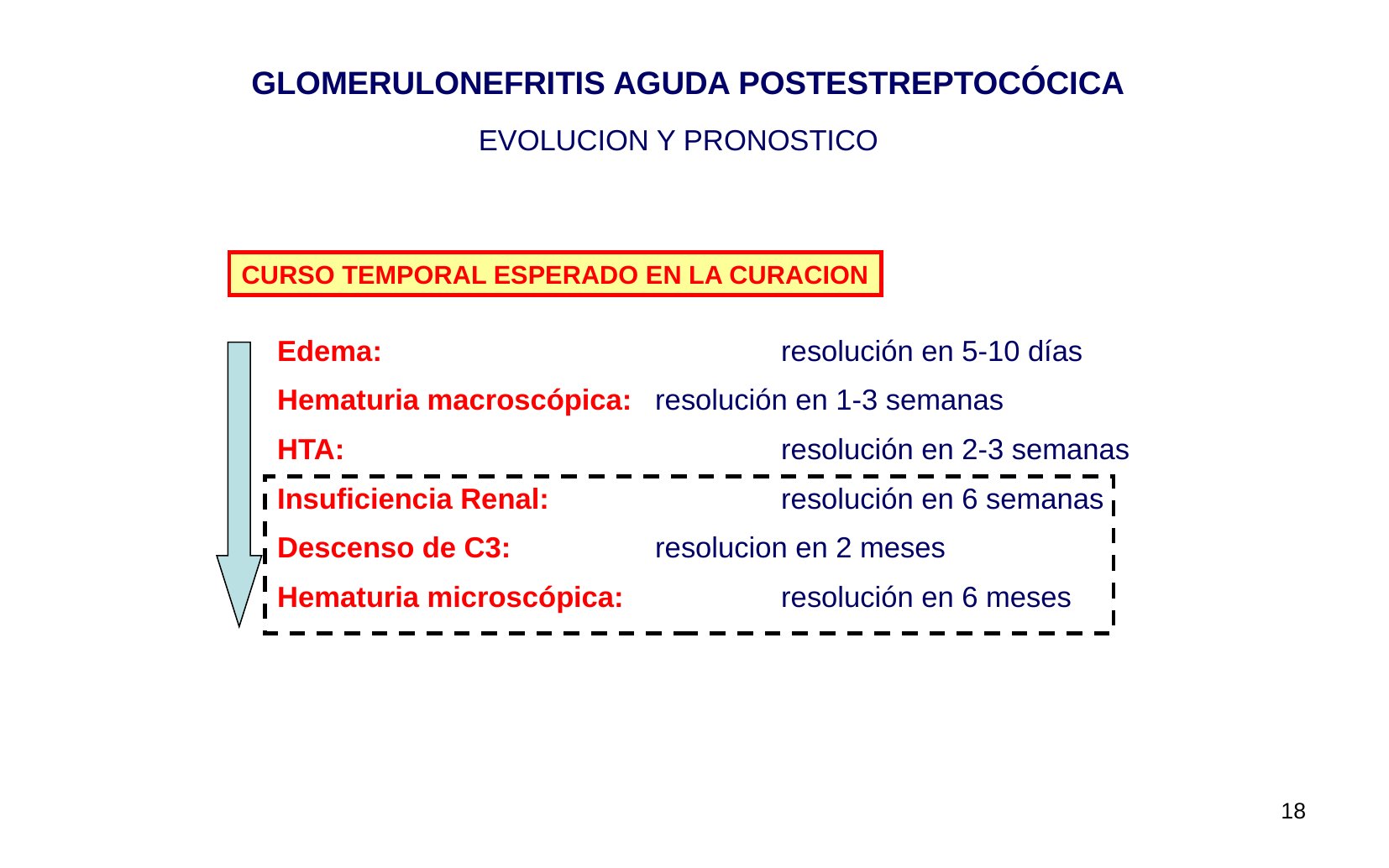

GLOMERULONEFRITIS AGUDA POSTESTREPTOCÓCICA
EVOLUCION Y PRONOSTICO
CURSO TEMPORAL ESPERADO EN LA CURACION
Edema: 				resolución en 5-10 días
Hematuria macroscópica:	resolución en 1-3 semanas
HTA: 				resolución en 2-3 semanas
Insuficiencia Renal:		resolución en 6 semanas
Descenso de C3: 		resolucion en 2 meses
Hematuria microscópica:		resolución en 6 meses

18